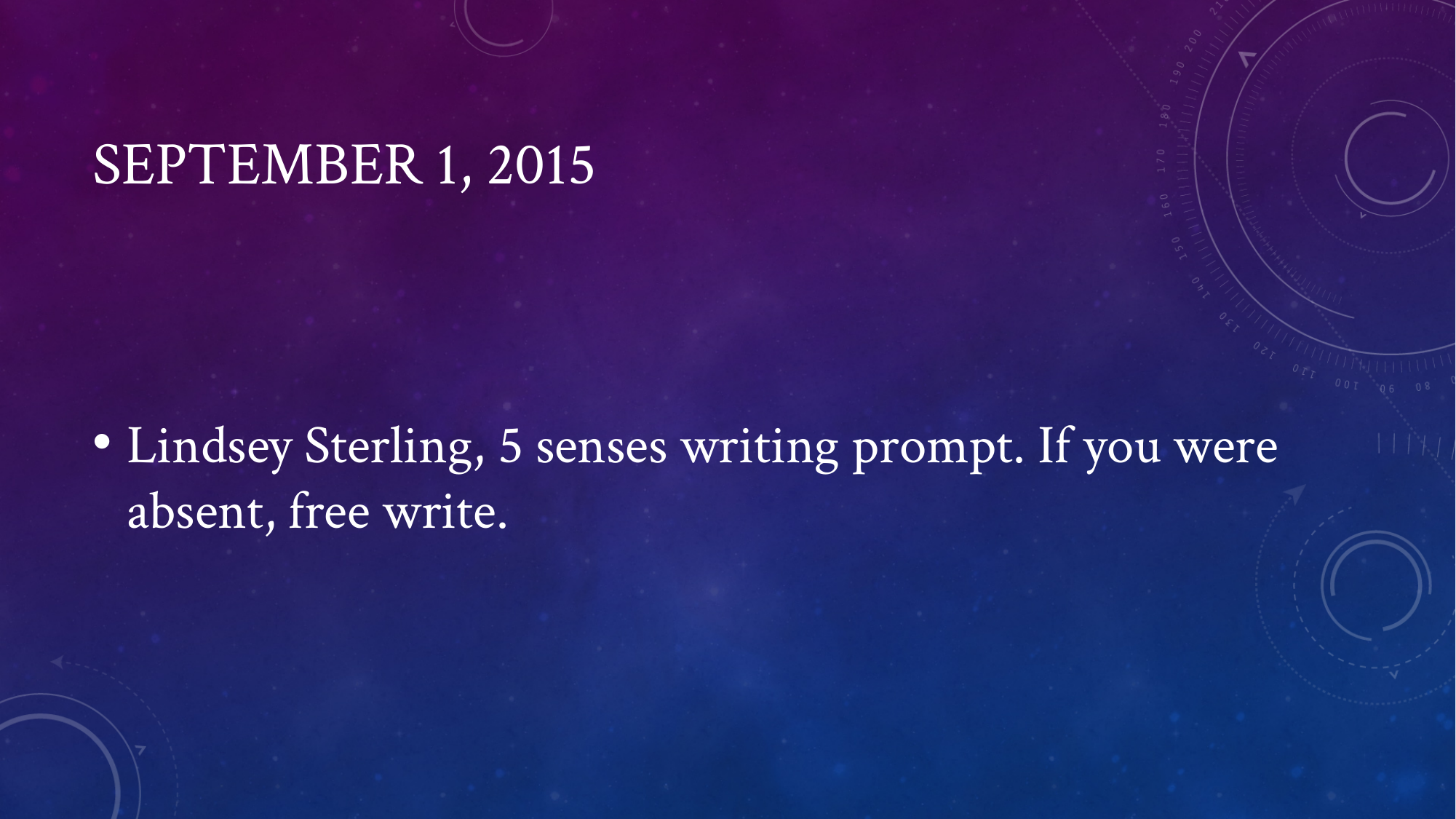

# September 1, 2015
Lindsey Sterling, 5 senses writing prompt. If you were absent, free write.